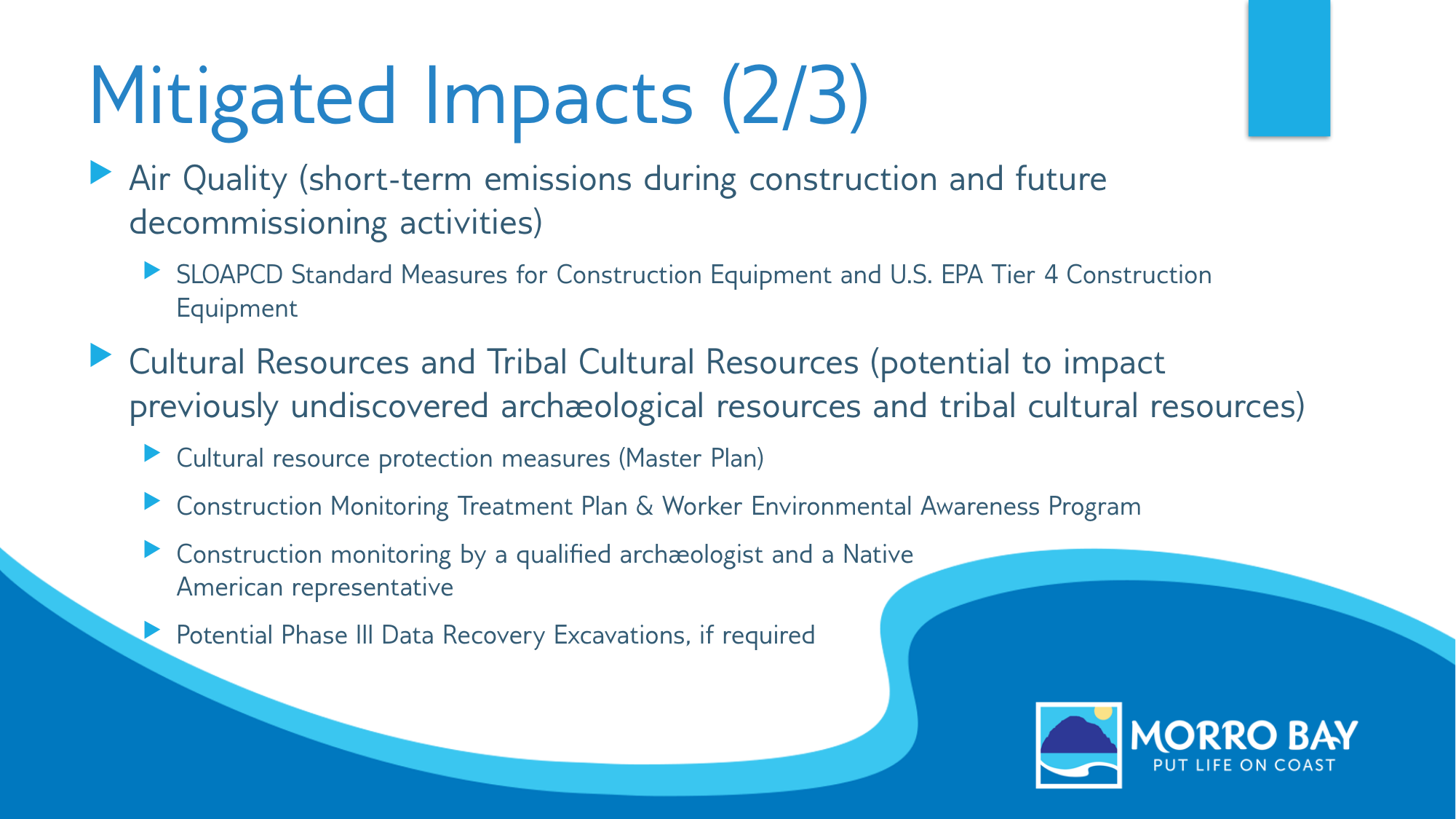

# Mitigated Impacts (2/3)
Air Quality (short-term emissions during construction and future decommissioning activities)
SLOAPCD Standard Measures for Construction Equipment and U.S. EPA Tier 4 Construction Equipment
Cultural Resources and Tribal Cultural Resources (potential to impact previously undiscovered archaeological resources and tribal cultural resources)
Cultural resource protection measures (Master Plan)
Construction Monitoring Treatment Plan & Worker Environmental Awareness Program
Construction monitoring by a qualified archaeologist and a Native
American representative
Potential Phase III Data Recovery Excavations, if required